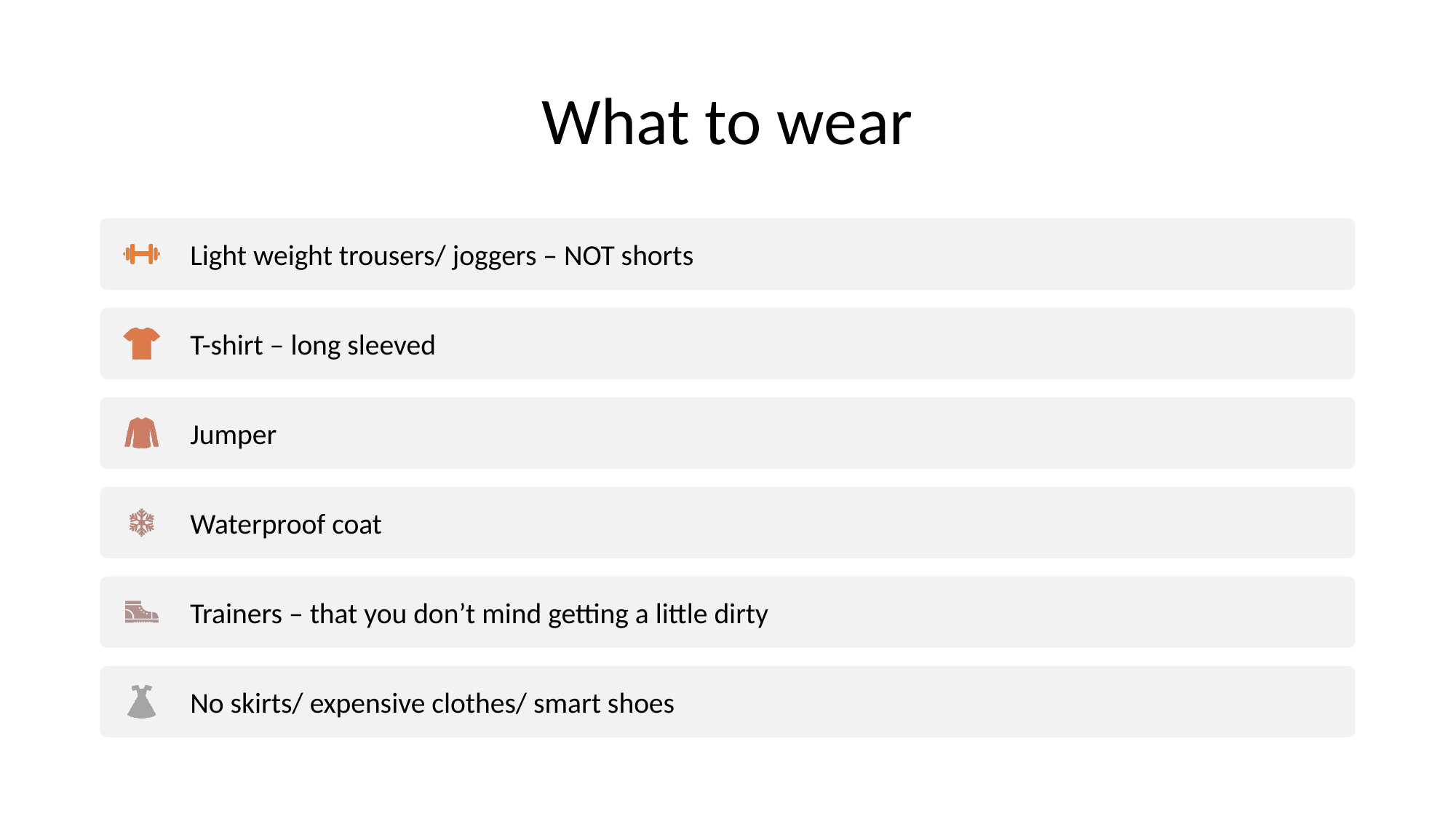

# What to wear
Light weight trousers/ joggers – NOT shorts
T-shirt – long sleeved
Jumper
Waterproof coat
Trainers – that you don’t mind getting a little dirty
No skirts/ expensive clothes/ smart shoes